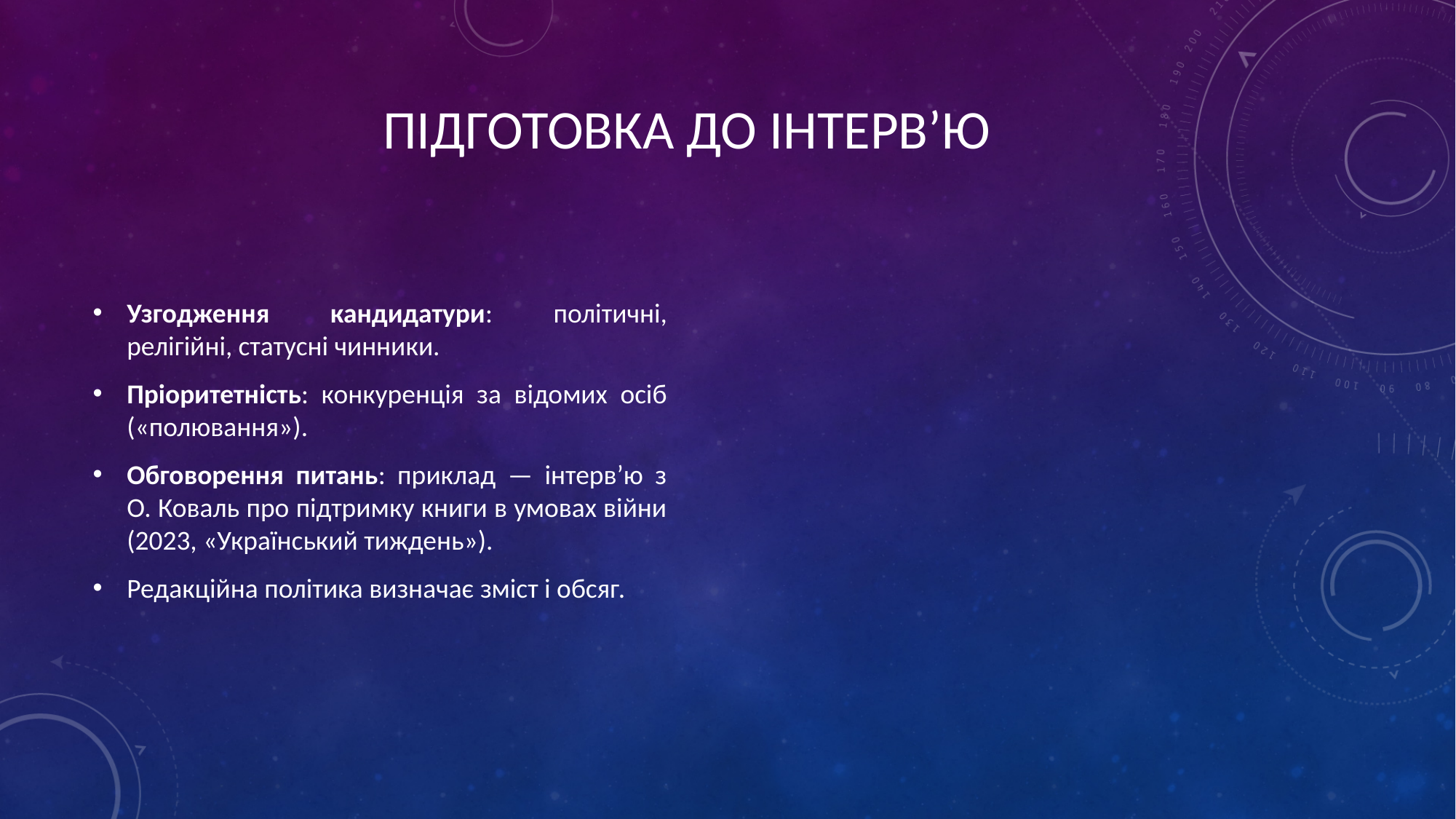

# Підготовка до інтерв’ю
Узгодження кандидатури: політичні, релігійні, статусні чинники.
Пріоритетність: конкуренція за відомих осіб («полювання»).
Обговорення питань: приклад — інтерв’ю з О. Коваль про підтримку книги в умовах війни (2023, «Український тиждень»).
Редакційна політика визначає зміст і обсяг.